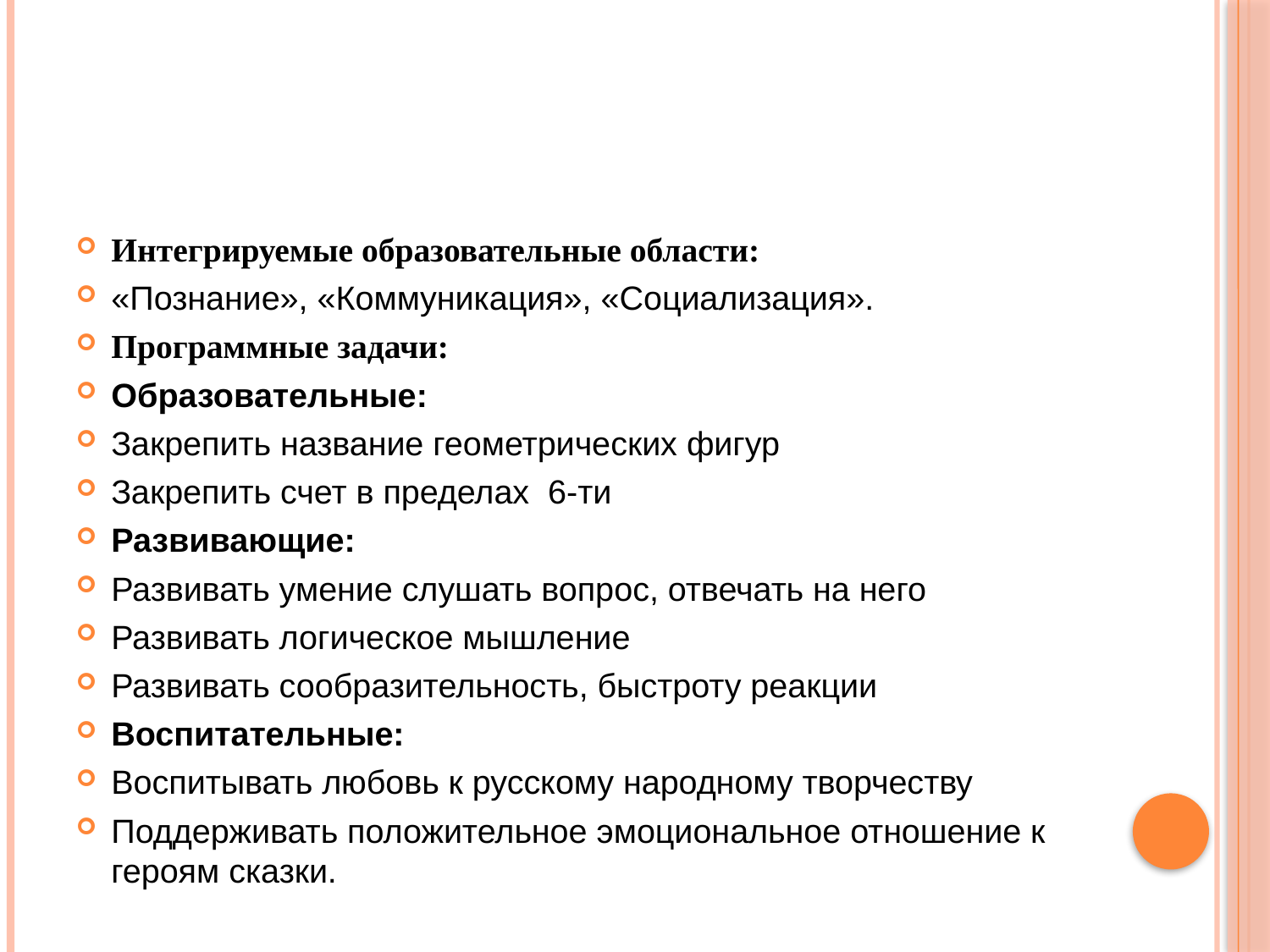

#
Интегрируемые образовательные области:
«Познание», «Коммуникация», «Социализация».
Программные задачи:
Образовательные:
Закрепить название геометрических фигур
Закрепить счет в пределах  6-ти
Развивающие:
Развивать умение слушать вопрос, отвечать на него
Развивать логическое мышление
Развивать сообразительность, быстроту реакции
Воспитательные:
Воспитывать любовь к русскому народному творчеству
Поддерживать положительное эмоциональное отношение к героям сказки.